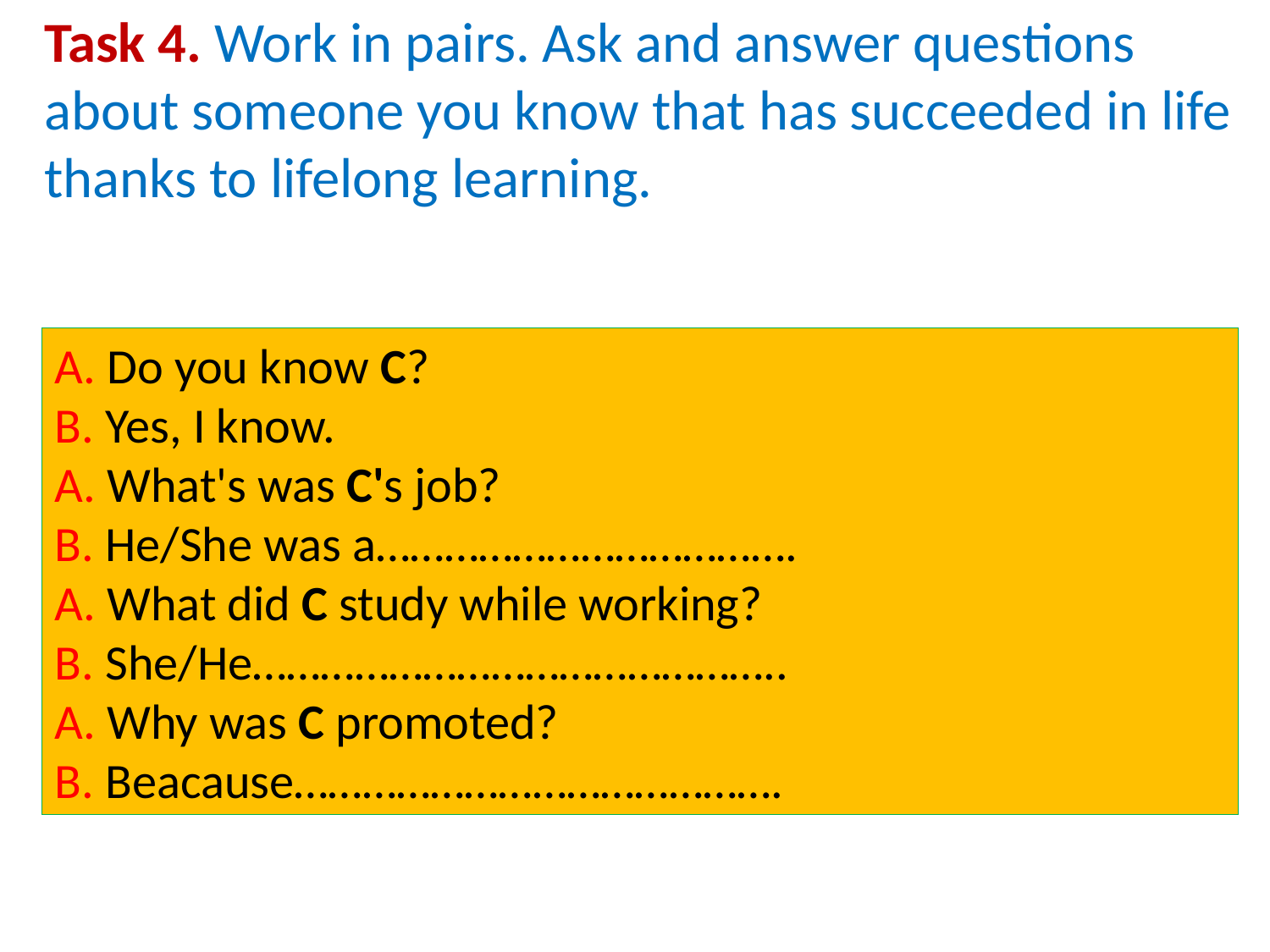

Task 4. Work in pairs. Ask and answer questions about someone you know that has succeeded in life thanks to lifelong learning.
A. Do you know C?
B. Yes, I know.
A. What's was C's job?
B. He/She was a……………………………….
A. What did C study while working?
B. She/He………………………………………..
A. Why was C promoted?
B. Beacause…………………………………….